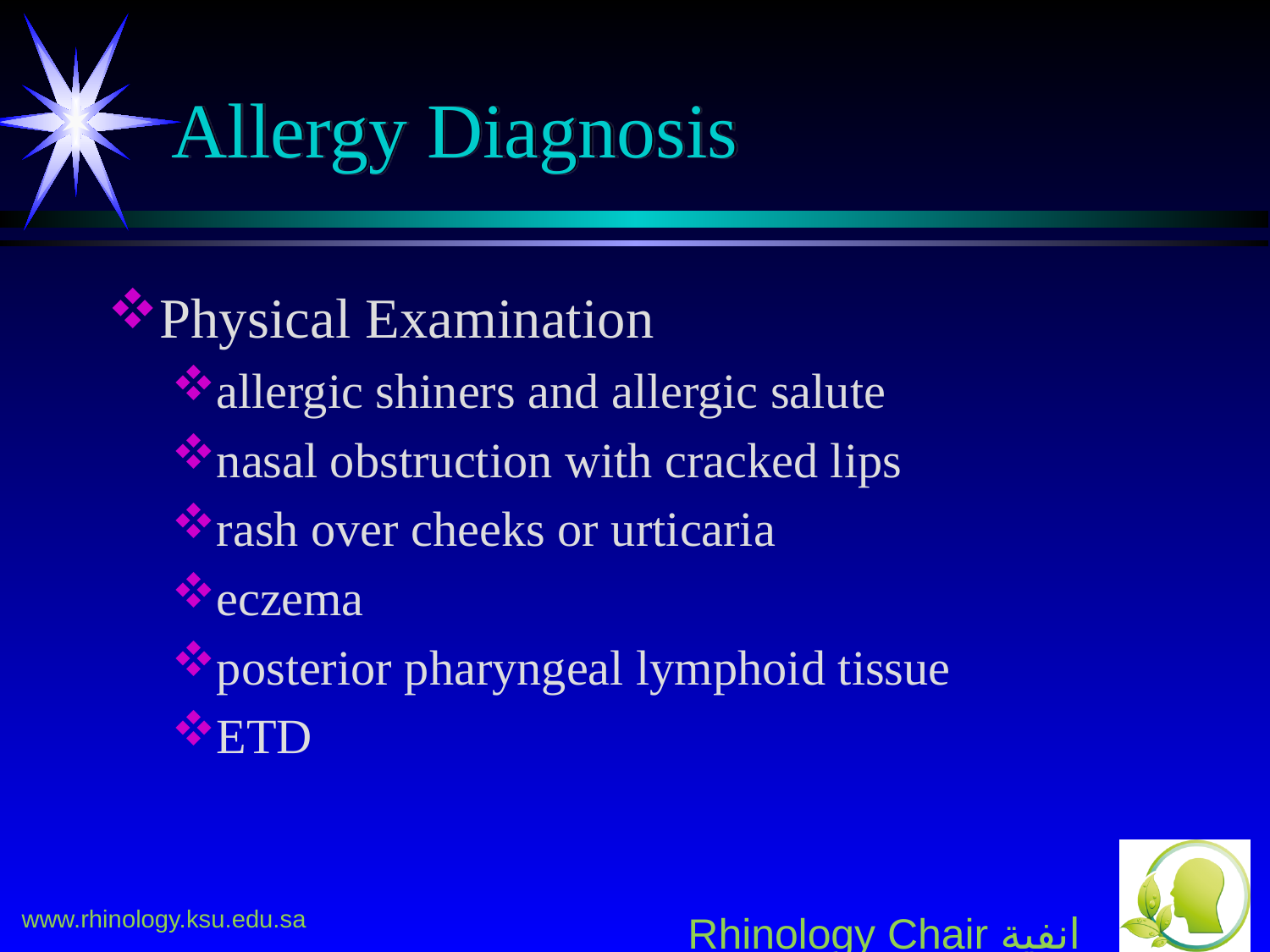

# Allergy Diagnosis
Physical Examination
allergic shiners and allergic salute
nasal obstruction with cracked lips
rash over cheeks or urticaria
eczema
posterior pharyngeal lymphoid tissue
ETD